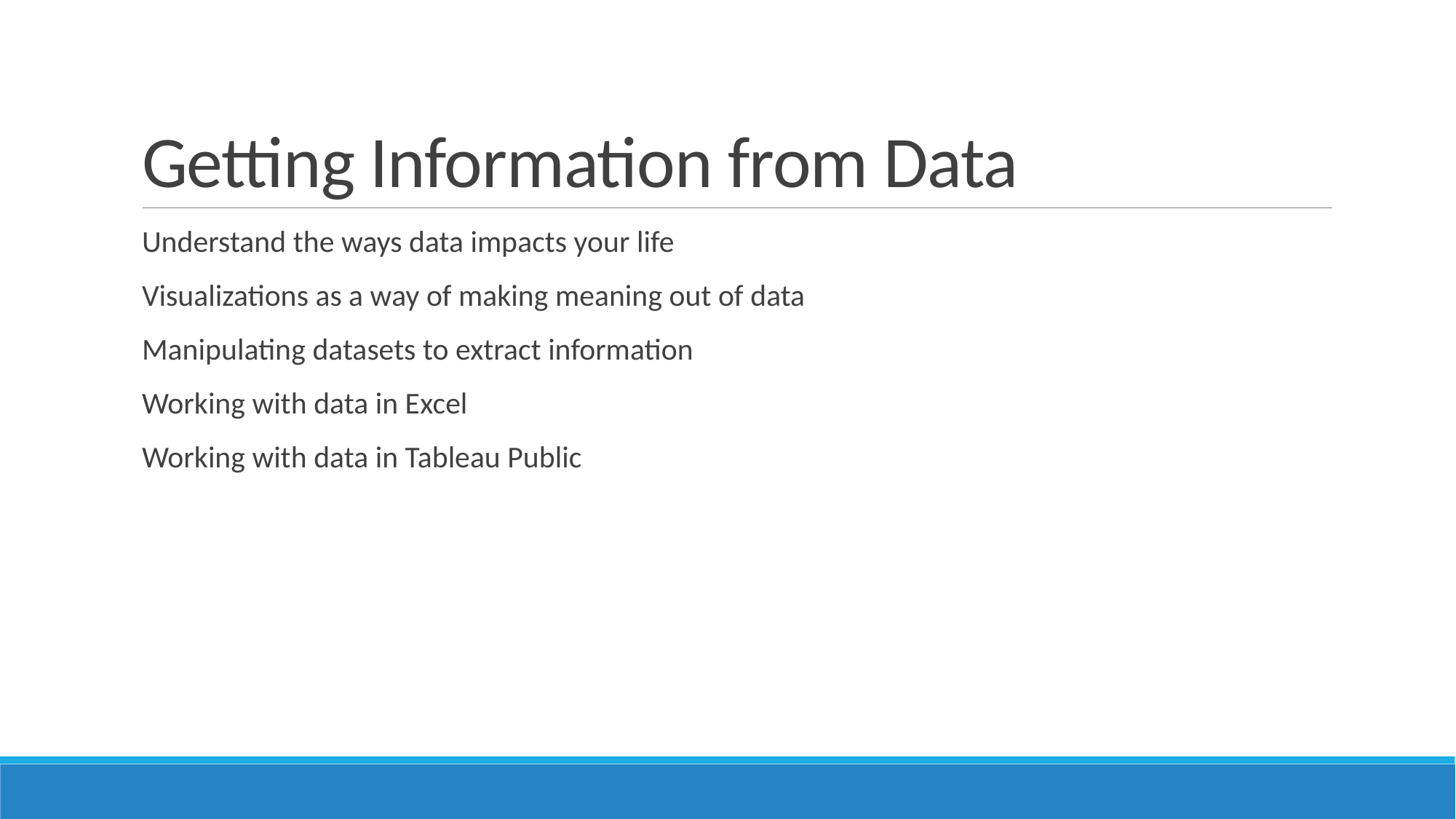

# Getting Information from Data
Understand the ways data impacts your life
Visualizations as a way of making meaning out of data
Manipulating datasets to extract information
Working with data in Excel
Working with data in Tableau Public